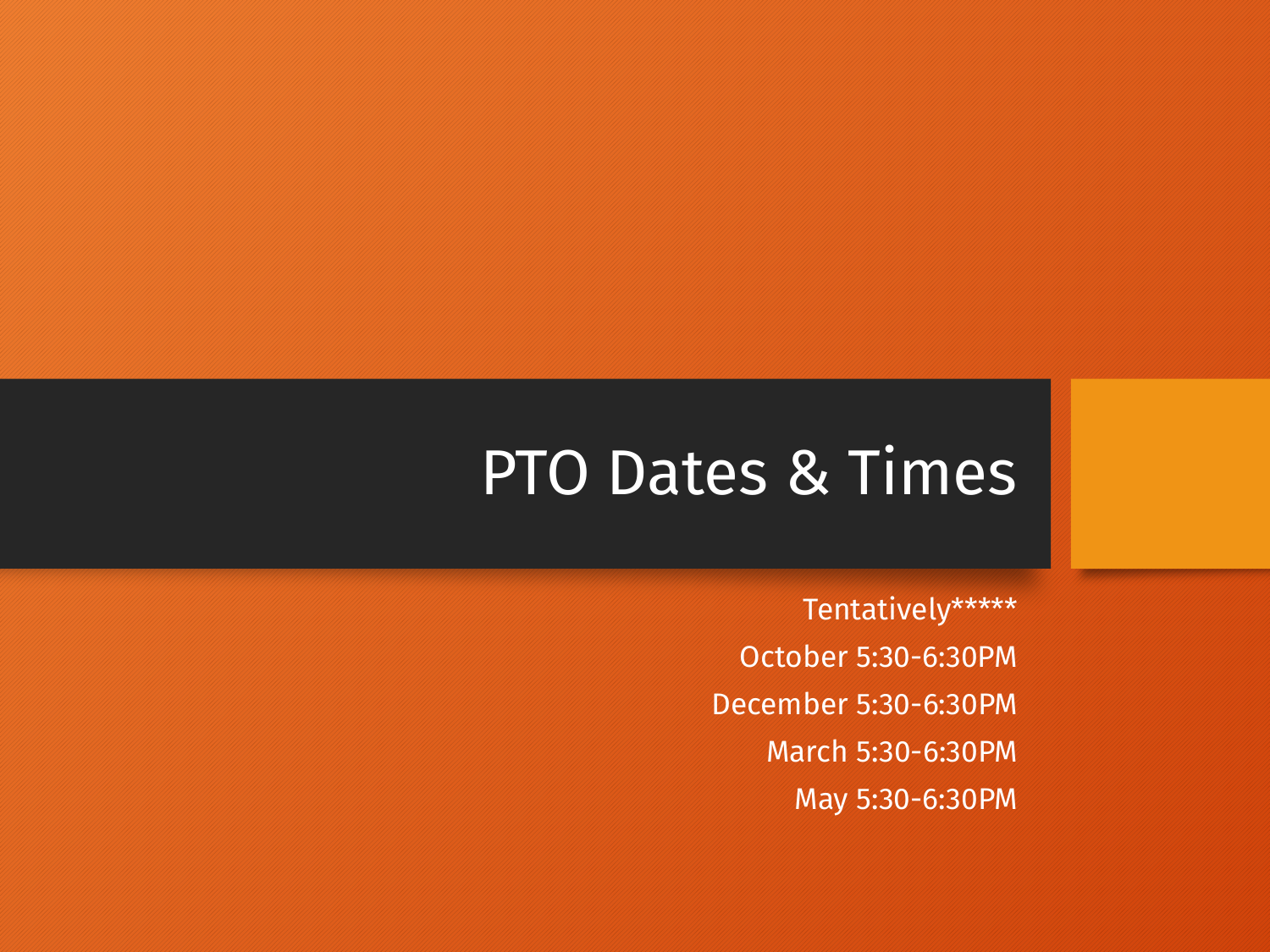

# PTO Dates & Times
Tentatively*****
October 5:30-6:30PM
December 5:30-6:30PM
March 5:30-6:30PM
May 5:30-6:30PM